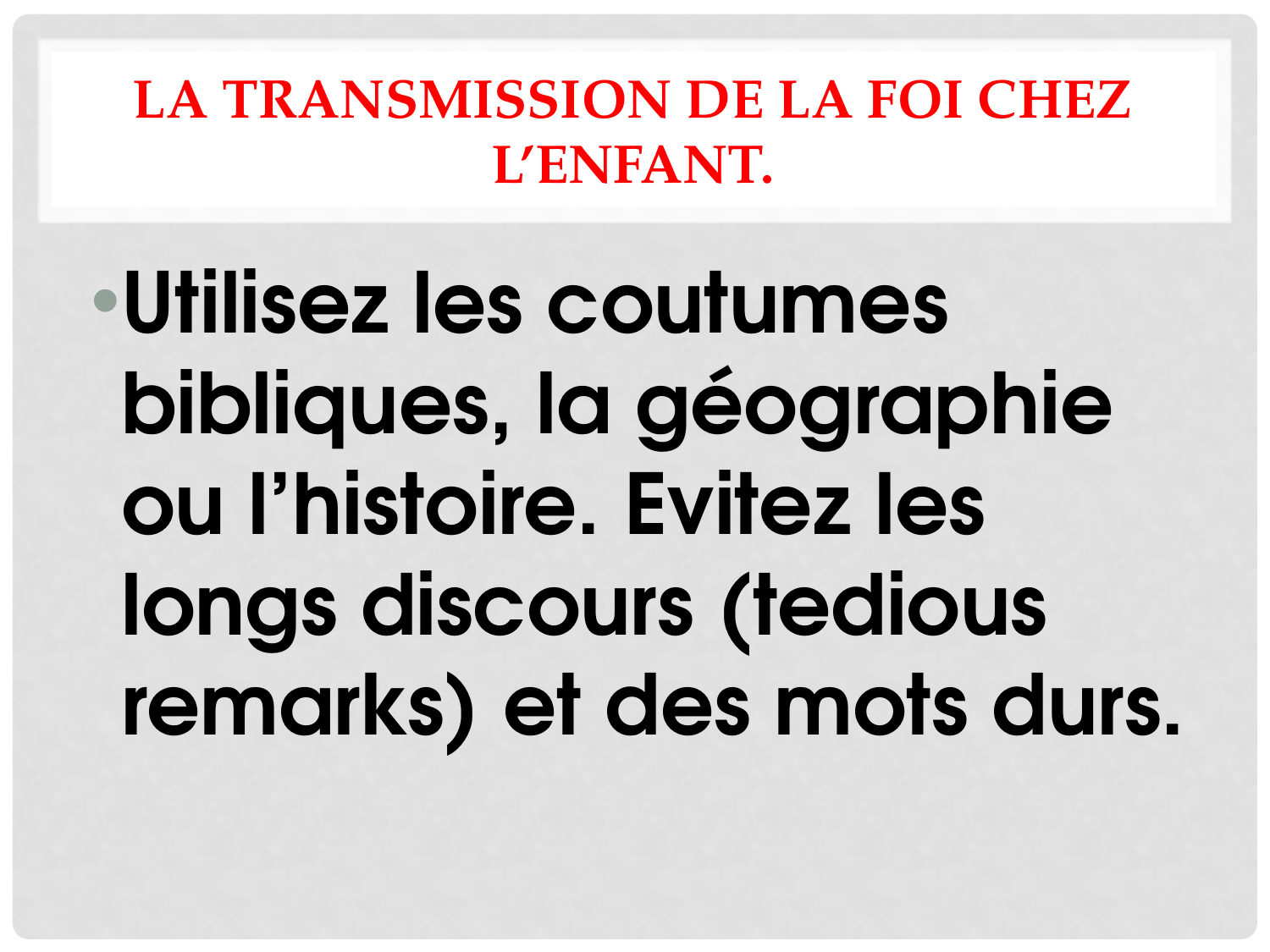

# La transmission de la foi chez l’enfant.
Utilisez les coutumes bibliques, la géographie ou l’histoire. Evitez les longs discours (tedious remarks) et des mots durs.